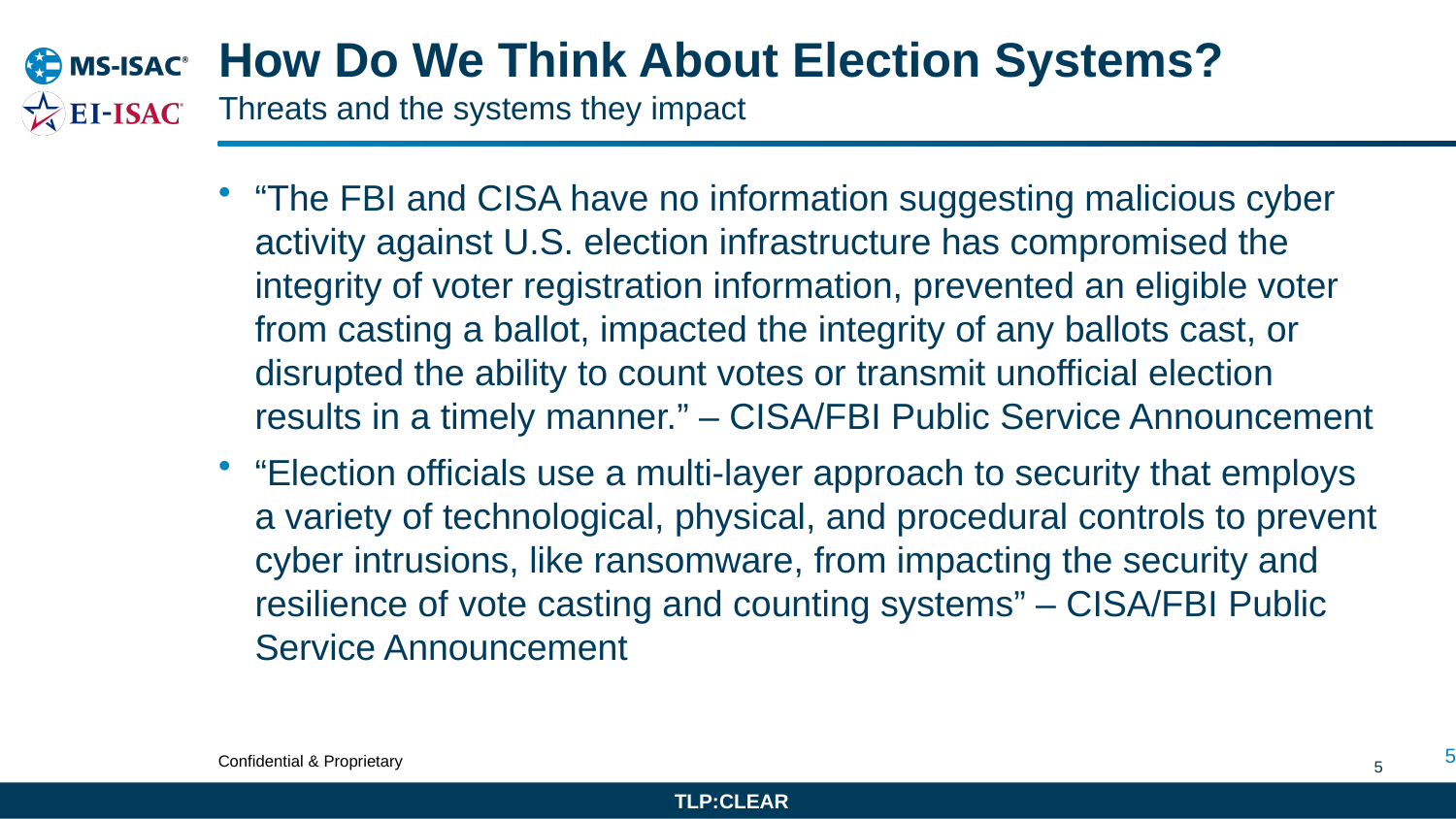

# How Do We Think About Election Systems?
Threats and the systems they impact
“The FBI and CISA have no information suggesting malicious cyber activity against U.S. election infrastructure has compromised the integrity of voter registration information, prevented an eligible voter from casting a ballot, impacted the integrity of any ballots cast, or disrupted the ability to count votes or transmit unofficial election results in a timely manner.” – CISA/FBI Public Service Announcement
“Election officials use a multi-layer approach to security that employs a variety of technological, physical, and procedural controls to prevent cyber intrusions, like ransomware, from impacting the security and resilience of vote casting and counting systems” – CISA/FBI Public Service Announcement
5
TLP:CLEAR